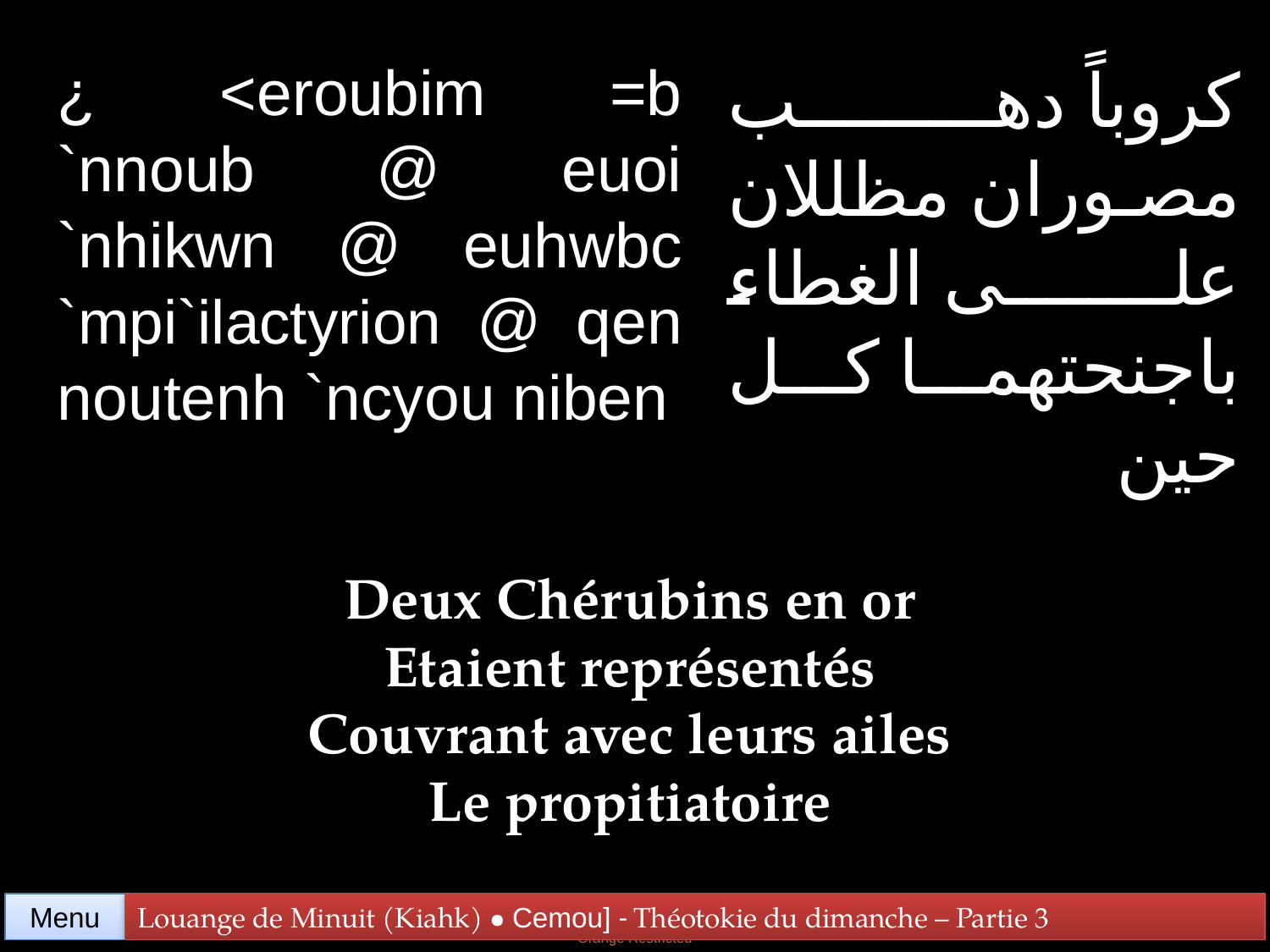

¿ <eroubim =b `nnoub @ euoi `nhikwn @ euhwbc `mpi`ilactyrion @ qen noutenh `ncyou niben
كروباً دهب مصوران مظللان على الغطاء باجنحتهما كل حين
Deux Chérubins en or
Etaient représentés
Couvrant avec leurs ailes
Le propitiatoire
Menu
Louange de Minuit (Kiahk) • Cemou] - Théotokie du dimanche – Partie 3